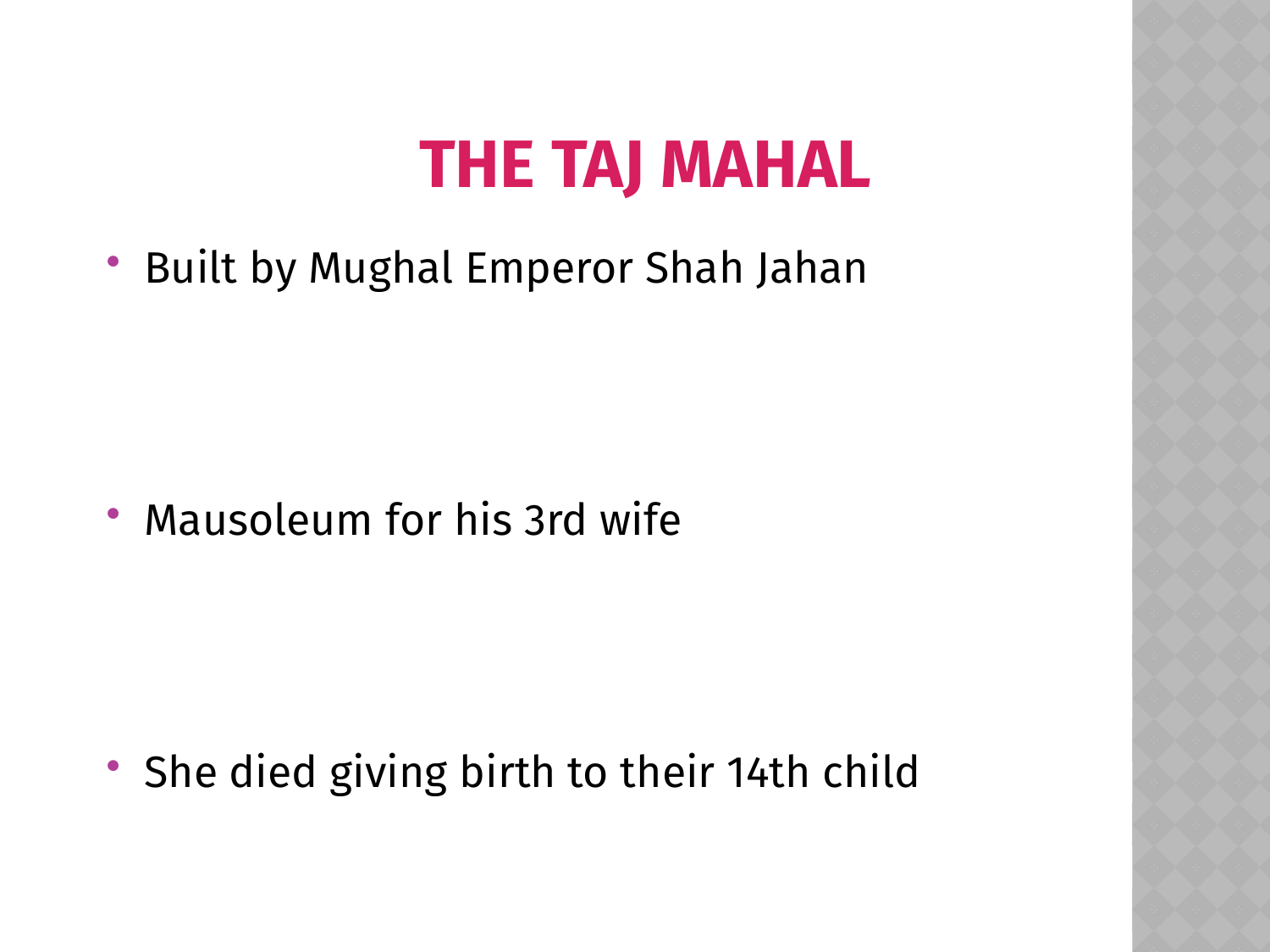

# The Taj Mahal
Built by Mughal Emperor Shah Jahan

Mausoleum for his 3rd wife

She died giving birth to their 14th child